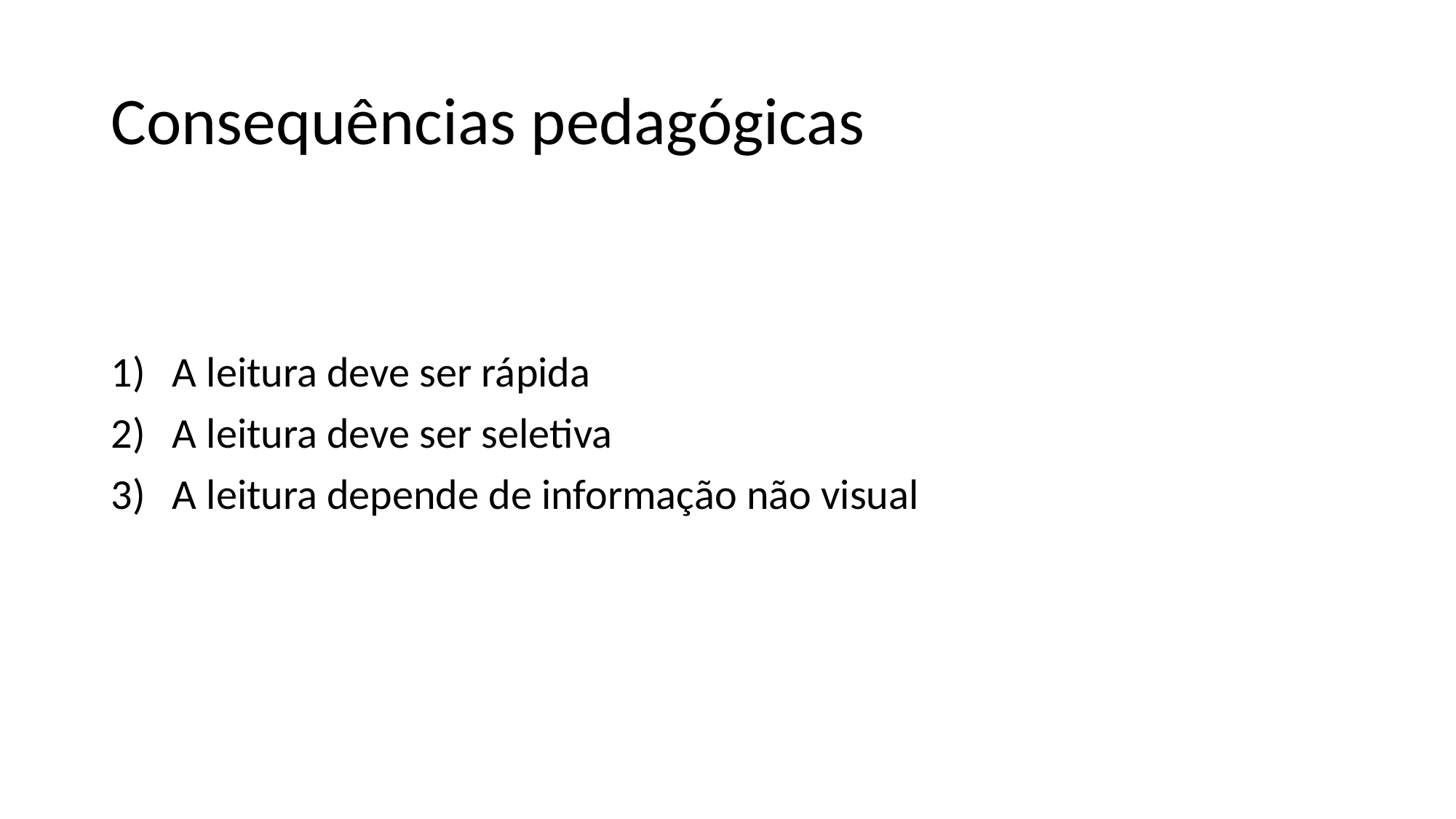

# Consequências pedagógicas

A leitura deve ser rápida
A leitura deve ser seletiva
A leitura depende de informação não visual